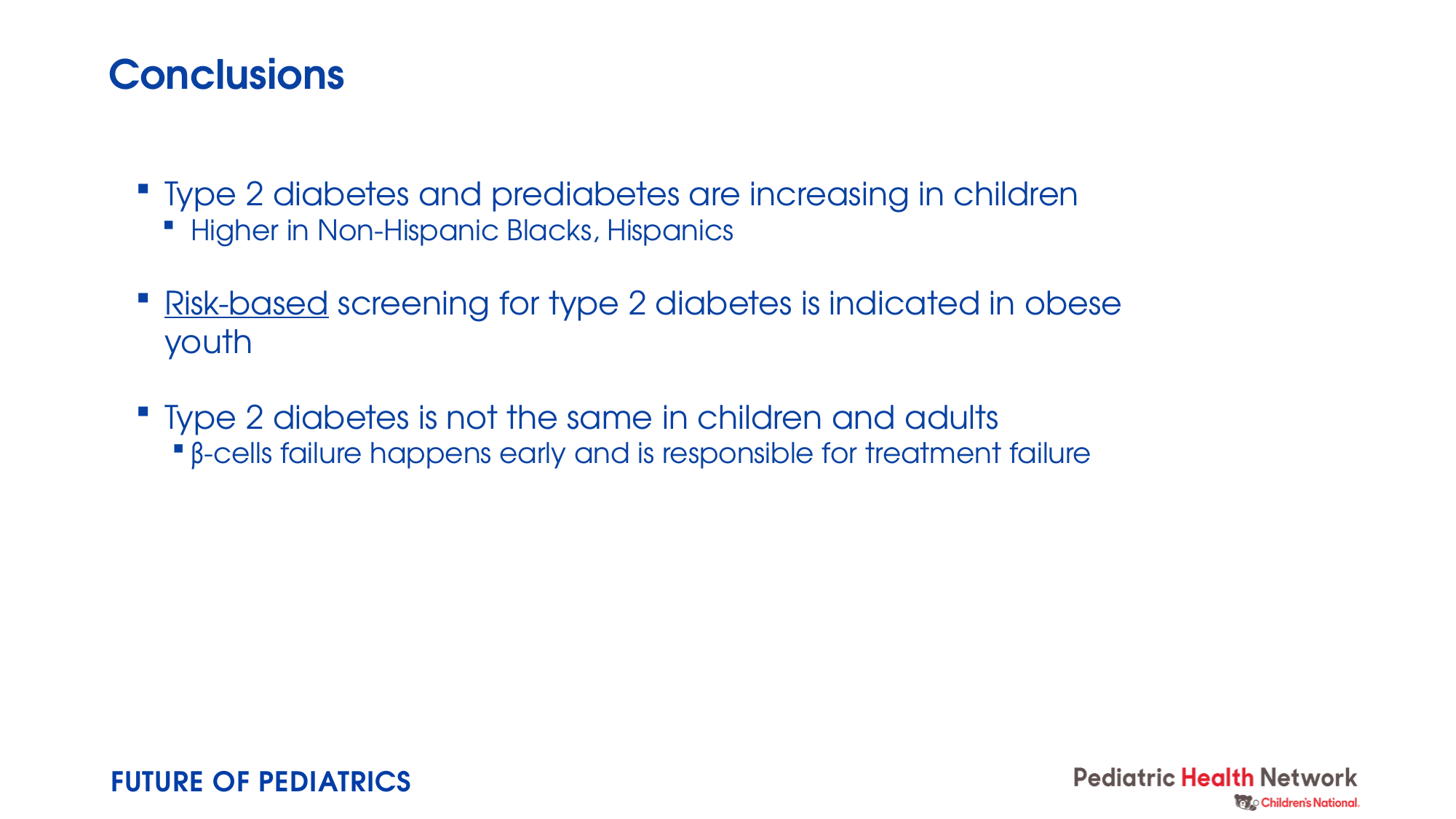

# Conclusions
Type 2 diabetes and prediabetes are increasing in children
Higher in Non-Hispanic Blacks, Hispanics
Risk-based screening for type 2 diabetes is indicated in obese youth
Type 2 diabetes is not the same in children and adults
β-cells failure happens early and is responsible for treatment failure